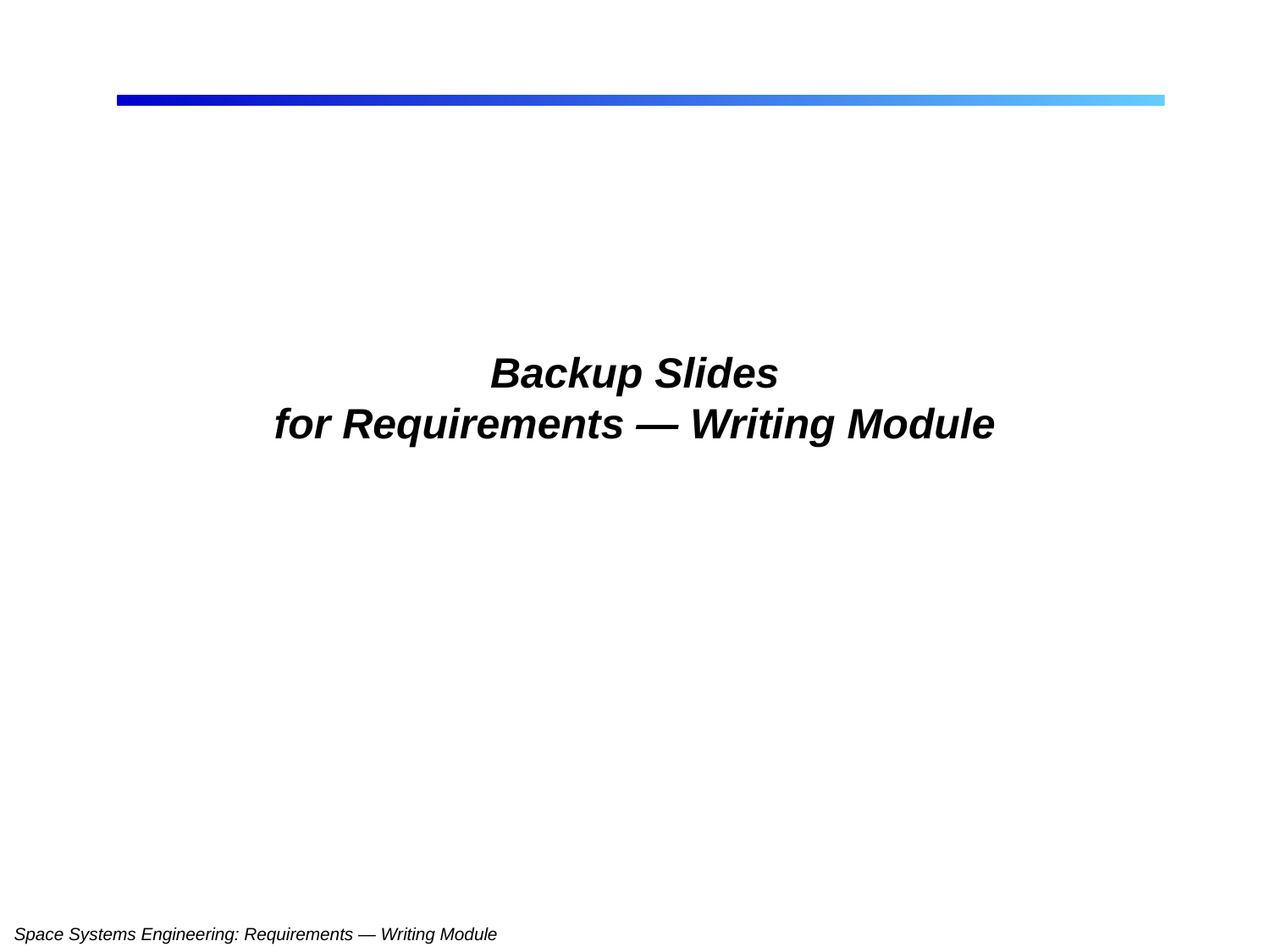

# Backup Slides for Requirements — Writing Module